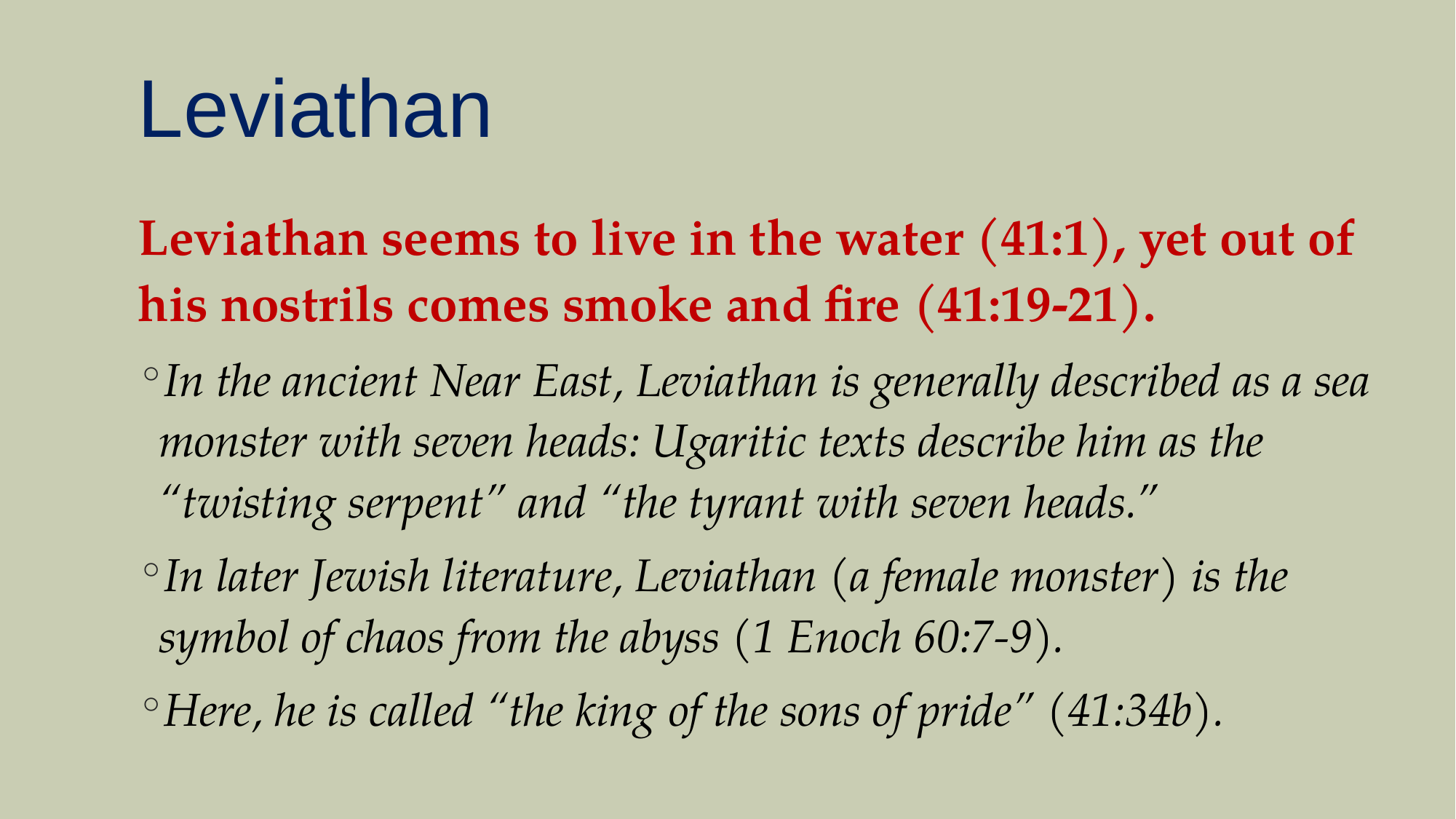

# Leviathan
Leviathan seems to live in the water (41:1), yet out of his nostrils comes smoke and fire (41:19-21).
In the ancient Near East, Leviathan is generally described as a sea monster with seven heads: Ugaritic texts describe him as the “twisting serpent” and “the tyrant with seven heads.”
In later Jewish literature, Leviathan (a female monster) is the symbol of chaos from the abyss (1 Enoch 60:7-9).
Here, he is called “the king of the sons of pride” (41:34b).
95